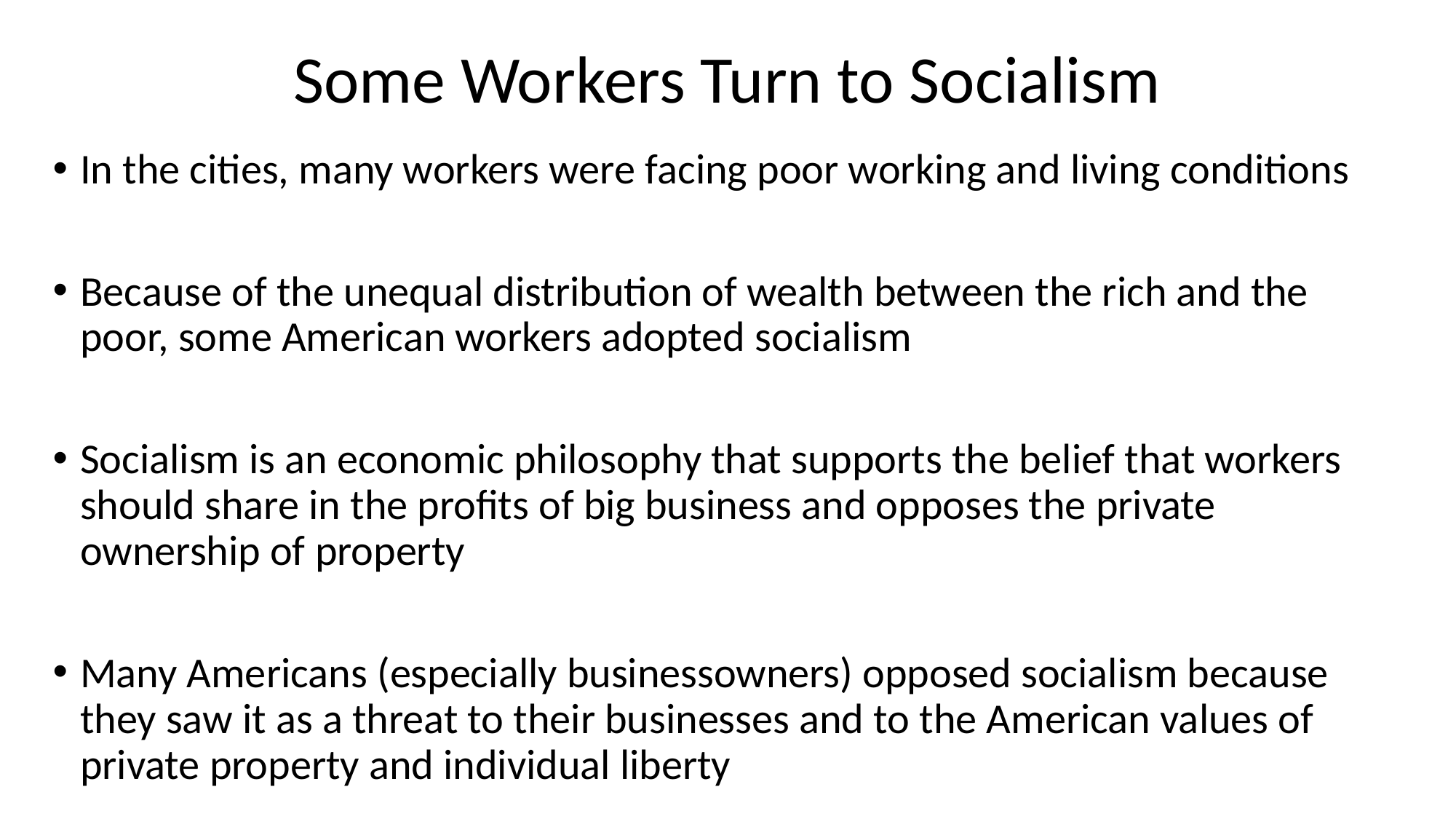

# Some Workers Turn to Socialism
In the cities, many workers were facing poor working and living conditions

Because of the unequal distribution of wealth between the rich and the poor, some American workers adopted socialism

Socialism is an economic philosophy that supports the belief that workers should share in the profits of big business and opposes the private ownership of property

Many Americans (especially businessowners) opposed socialism because they saw it as a threat to their businesses and to the American values of private property and individual liberty